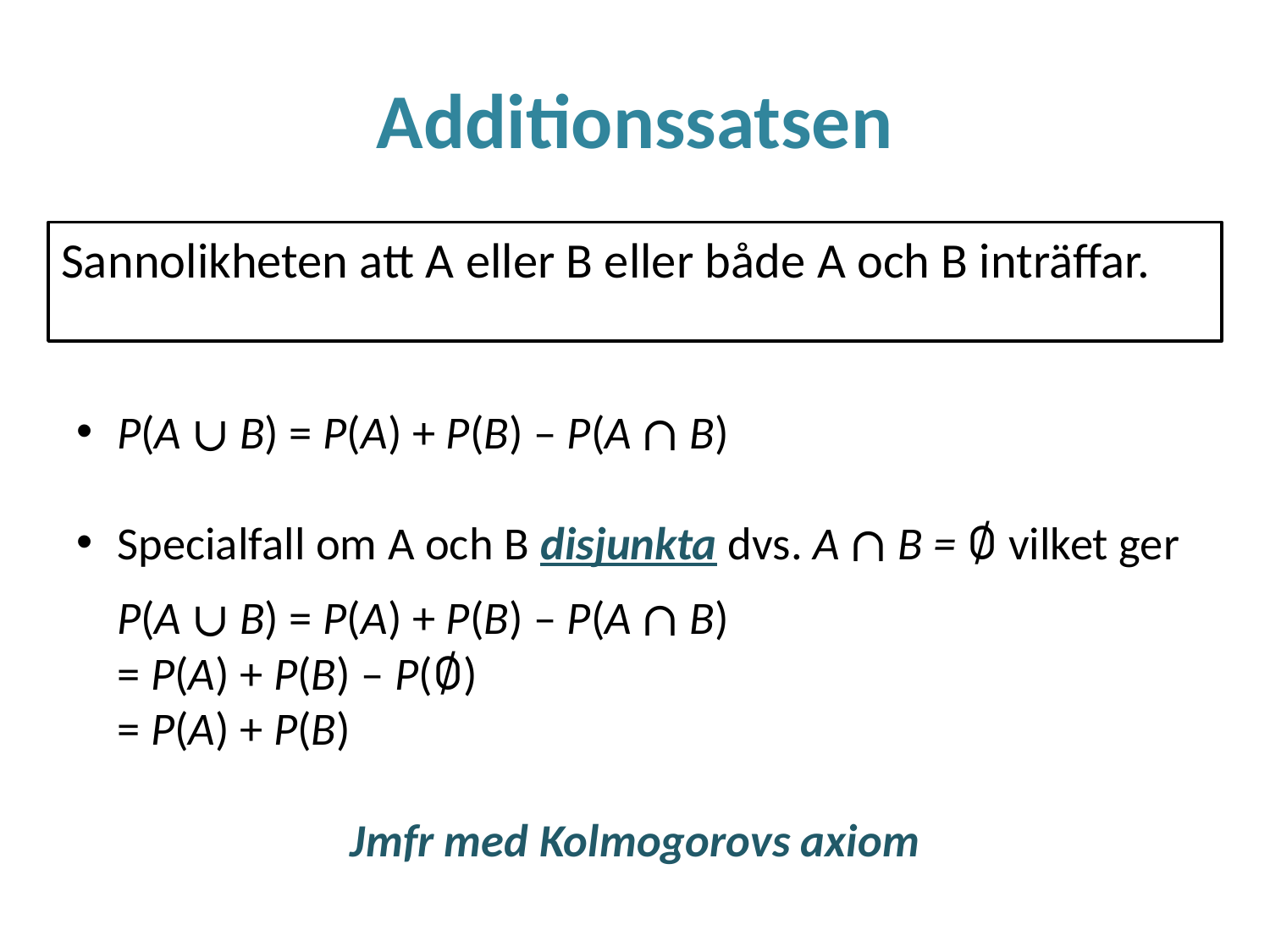

# Additionssatsen
Sannolikheten att A eller B eller både A och B inträffar.
P(A ∪ B) = P(A) + P(B) – P(A ∩ B)

Specialfall om A och B disjunkta dvs. A ∩ B = ∅ vilket ger

	P(A ∪ B) = P(A) + P(B) – P(A ∩ B)
	= P(A) + P(B) – P(∅)
	= P(A) + P(B)

Jmfr med Kolmogorovs axiom